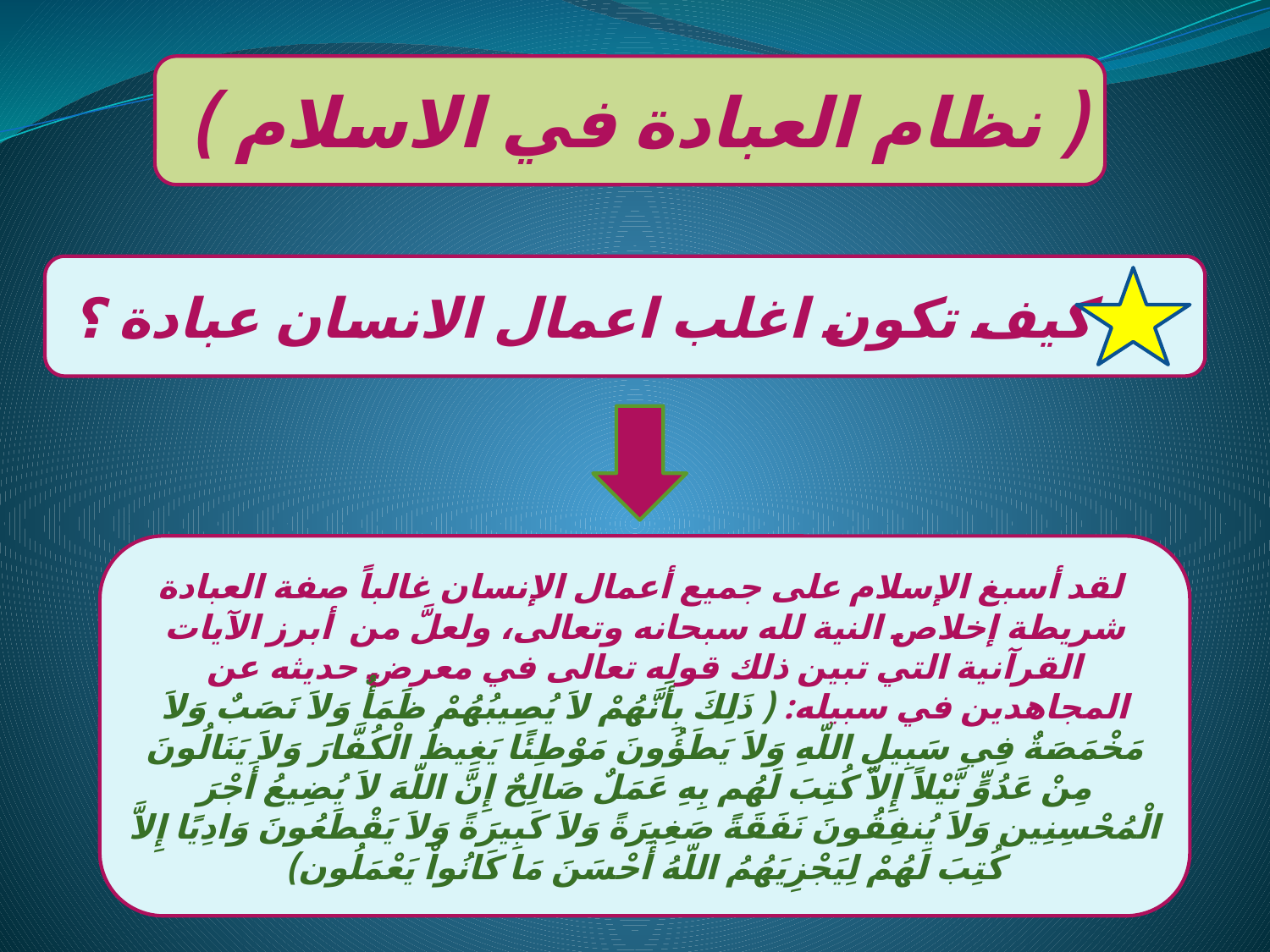

( نظام العبادة في الاسلام )
كيف تكون اغلب اعمال الانسان عبادة ؟

 لقد أسبغ الإسلام على جميع أعمال الإنسان غالباً صفة العبادة شريطة إخلاص النية لله سبحانه وتعالى، ولعلَّ من  أبرز الآيات القرآنية التي تبين ذلك قوله تعالى في معرض حديثه عن المجاهدين في سبيله: ( ذَلِكَ بِأَنَّهُمْ لاَ يُصِيبُهُمْ ظَمَأٌ وَلاَ نَصَبٌ وَلاَ مَخْمَصَةٌ فِي سَبِيلِ اللّهِ وَلاَ يَطَؤُونَ مَوْطِئًا يَغِيظُ الْكُفَّارَ وَلاَ يَنَالُونَ مِنْ عَدُوٍّ نَّيْلاً إِلاَّ كُتِبَ لَهُم بِهِ عَمَلٌ صَالِحٌ إِنَّ اللّهَ لاَ يُضِيعُ أَجْرَ الْمُحْسِنِين وَلاَ يُنفِقُونَ نَفَقَةً صَغِيرَةً وَلاَ كَبِيرَةً وَلاَ يَقْطَعُونَ وَادِيًا إِلاَّ كُتِبَ لَهُمْ لِيَجْزِيَهُمُ اللّهُ أَحْسَنَ مَا كَانُواْ يَعْمَلُون)